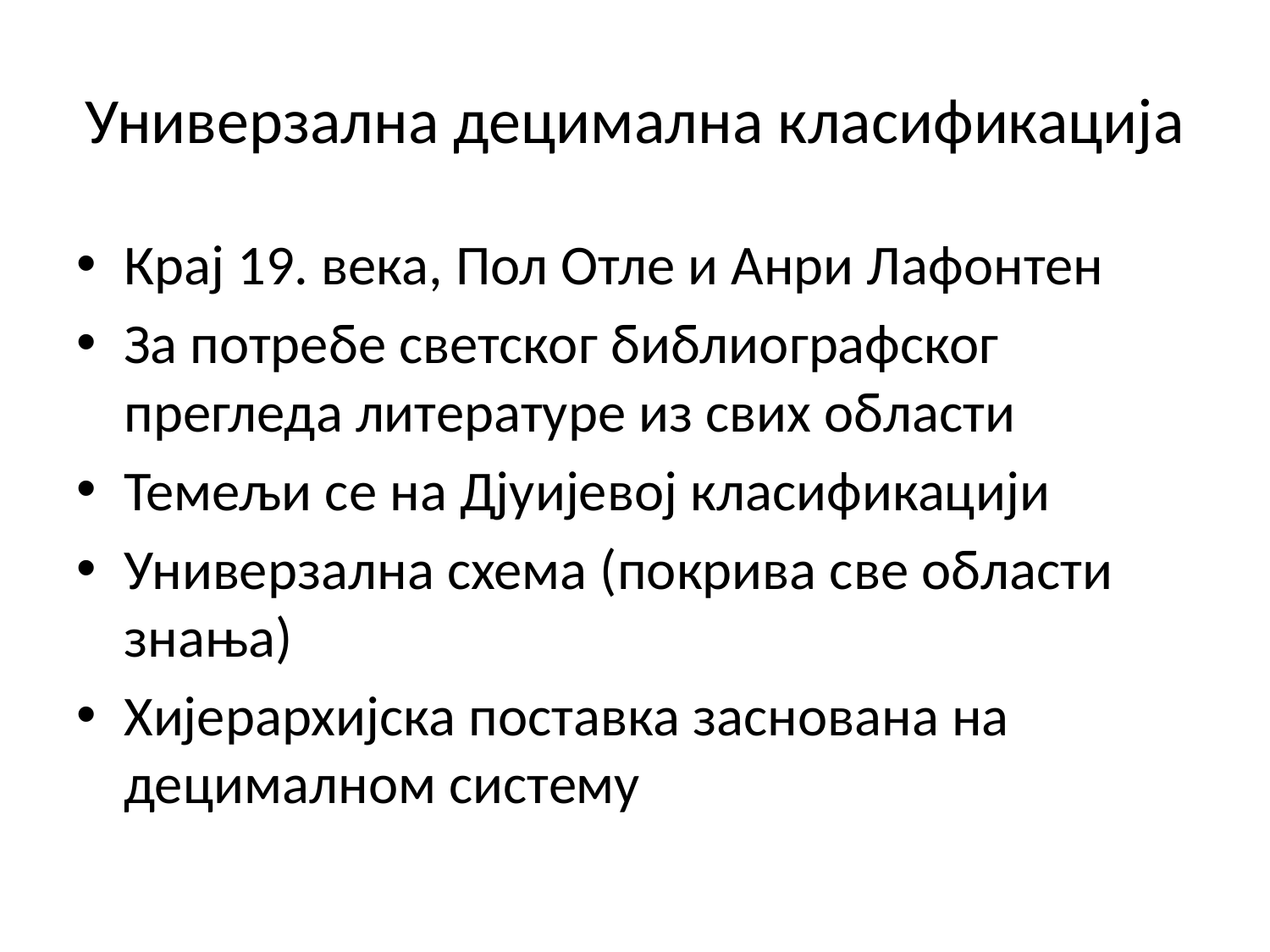

# Универзална децимална класификација
Крај 19. века, Пол Отле и Анри Лафонтен
За потребе светског библиографског прегледа литературе из свих области
Темељи се на Дјуијевој класификацији
Универзална схема (покрива све области знања)
Хијерархијска поставка заснована на децималном систему